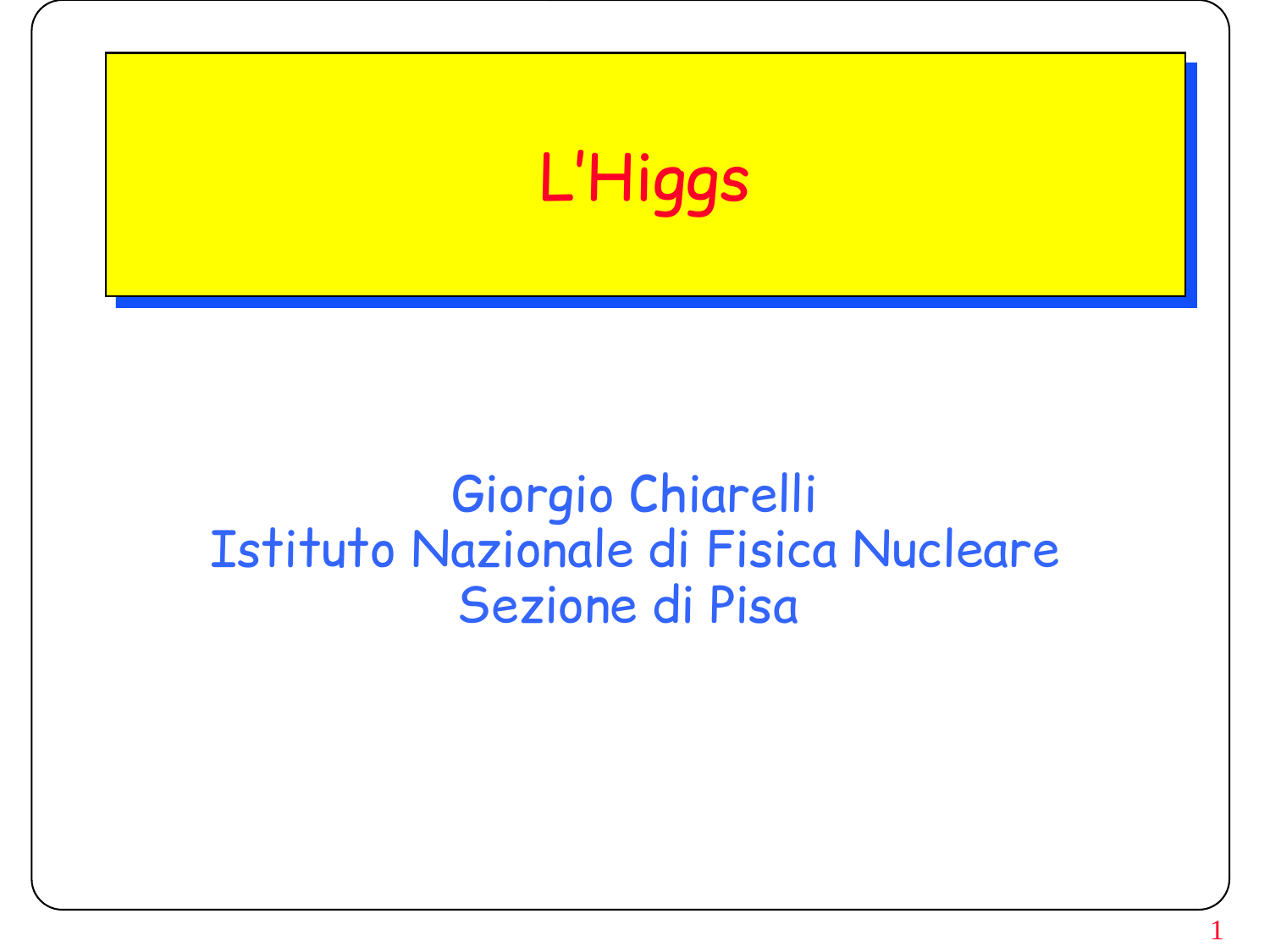

# L’Higgs
Giorgio Chiarelli
Istituto Nazionale di Fisica Nucleare
Sezione di Pisa